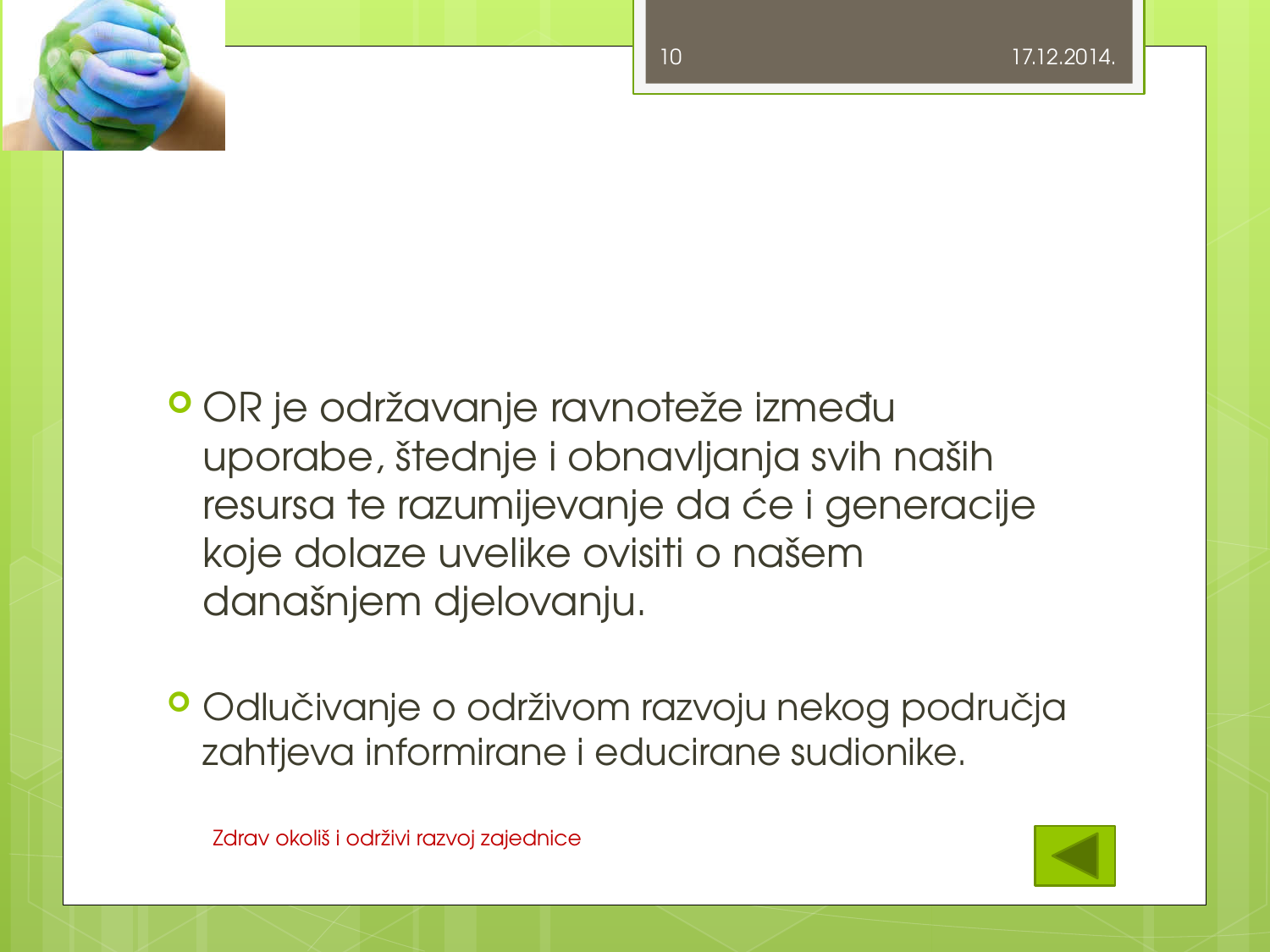

10
17.12.2014.
#

OR je održavanje ravnoteže između uporabe, štednje i obnavljanja svih naših resursa te razumijevanje da će i generacije koje dolaze uvelike ovisiti o našem današnjem djelovanju.

Odlučivanje o održivom razvoju nekog područja zahtjeva informirane i educirane sudionike.

Zdrav okoliš i održivi razvoj zajednice